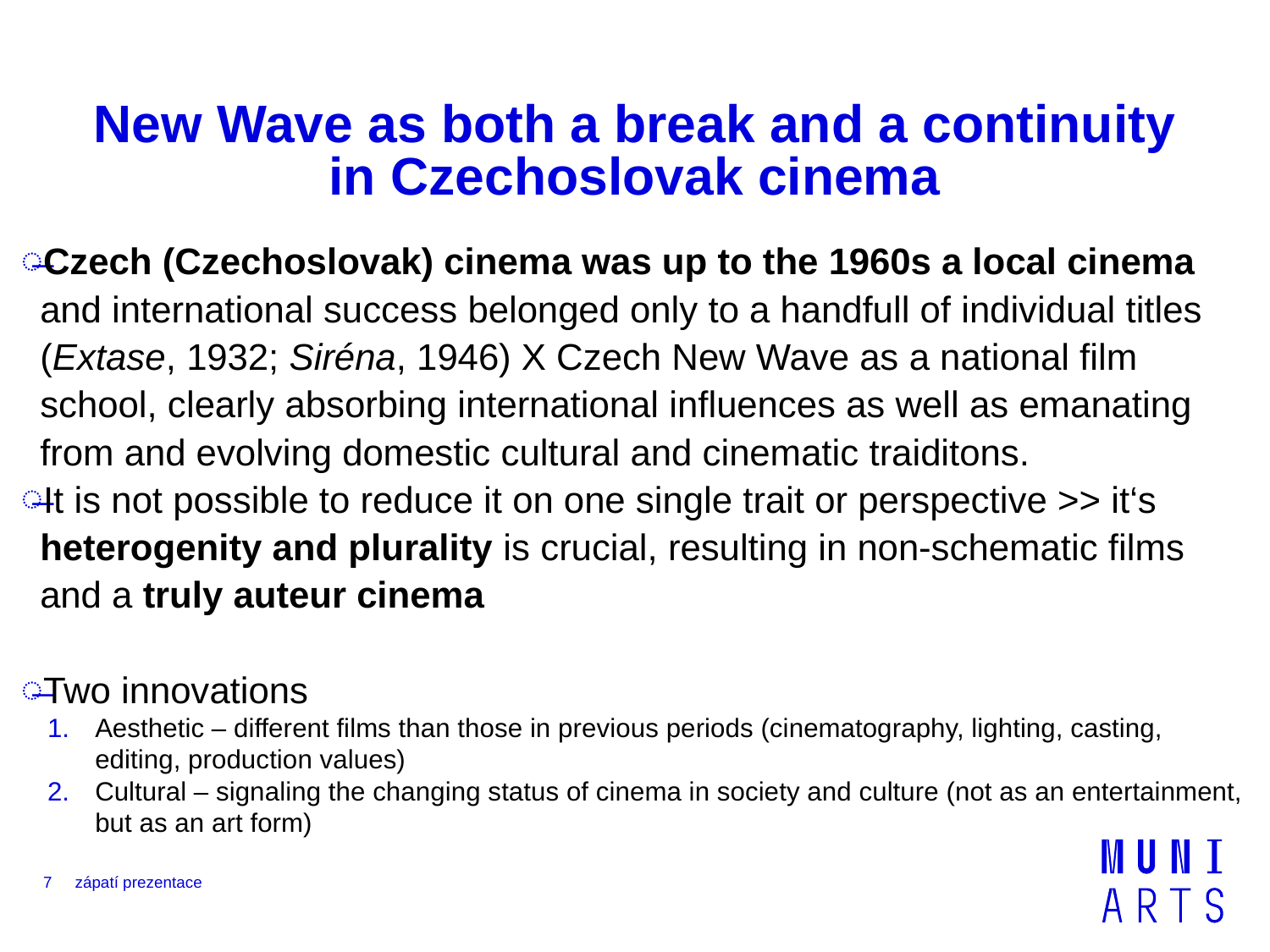

# New Wave as both a break and a continuity in Czechoslovak cinema
Czech (Czechoslovak) cinema was up to the 1960s a local cinema and international success belonged only to a handfull of individual titles (Extase, 1932; Siréna, 1946) X Czech New Wave as a national film school, clearly absorbing international influences as well as emanating from and evolving domestic cultural and cinematic traiditons.
It is not possible to reduce it on one single trait or perspective >> it‘s heterogenity and plurality is crucial, resulting in non-schematic films and a truly auteur cinema

Two innovations
Aesthetic – different films than those in previous periods (cinematography, lighting, casting, editing, production values)
Cultural – signaling the changing status of cinema in society and culture (not as an entertainment, but as an art form)
7
zápatí prezentace